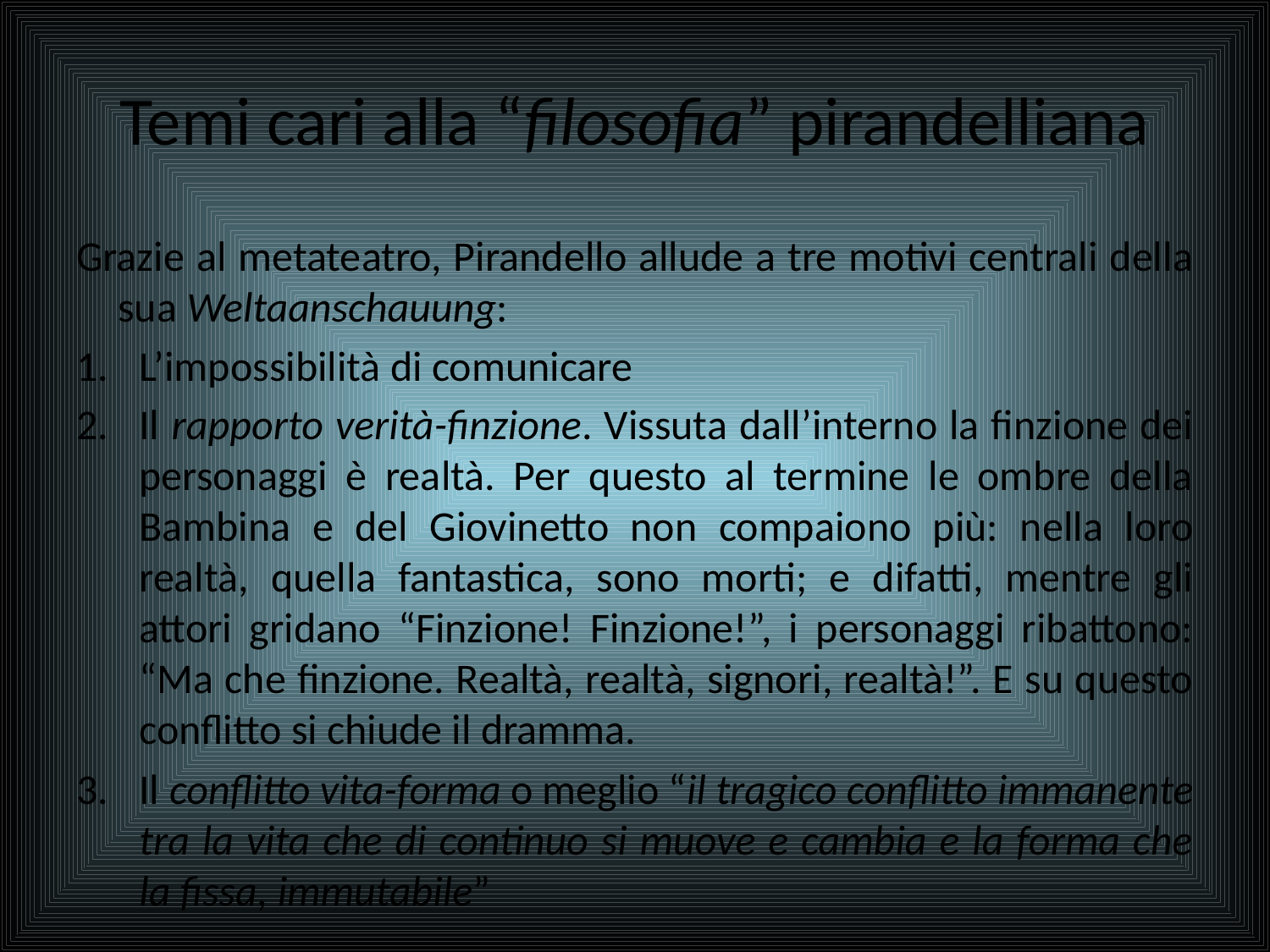

# Temi cari alla “filosofia” pirandelliana
Grazie al metateatro, Pirandello allude a tre motivi centrali della sua Weltaanschauung:
L’impossibilità di comunicare
Il rapporto verità-finzione. Vissuta dall’interno la finzione dei personaggi è realtà. Per questo al termine le ombre della Bambina e del Giovinetto non compaiono più: nella loro realtà, quella fantastica, sono morti; e difatti, mentre gli attori gridano “Finzione! Finzione!”, i personaggi ribattono: “Ma che finzione. Realtà, realtà, signori, realtà!”. E su questo conflitto si chiude il dramma.
Il conflitto vita-forma o meglio “il tragico conflitto immanente tra la vita che di continuo si muove e cambia e la forma che la fissa, immutabile”